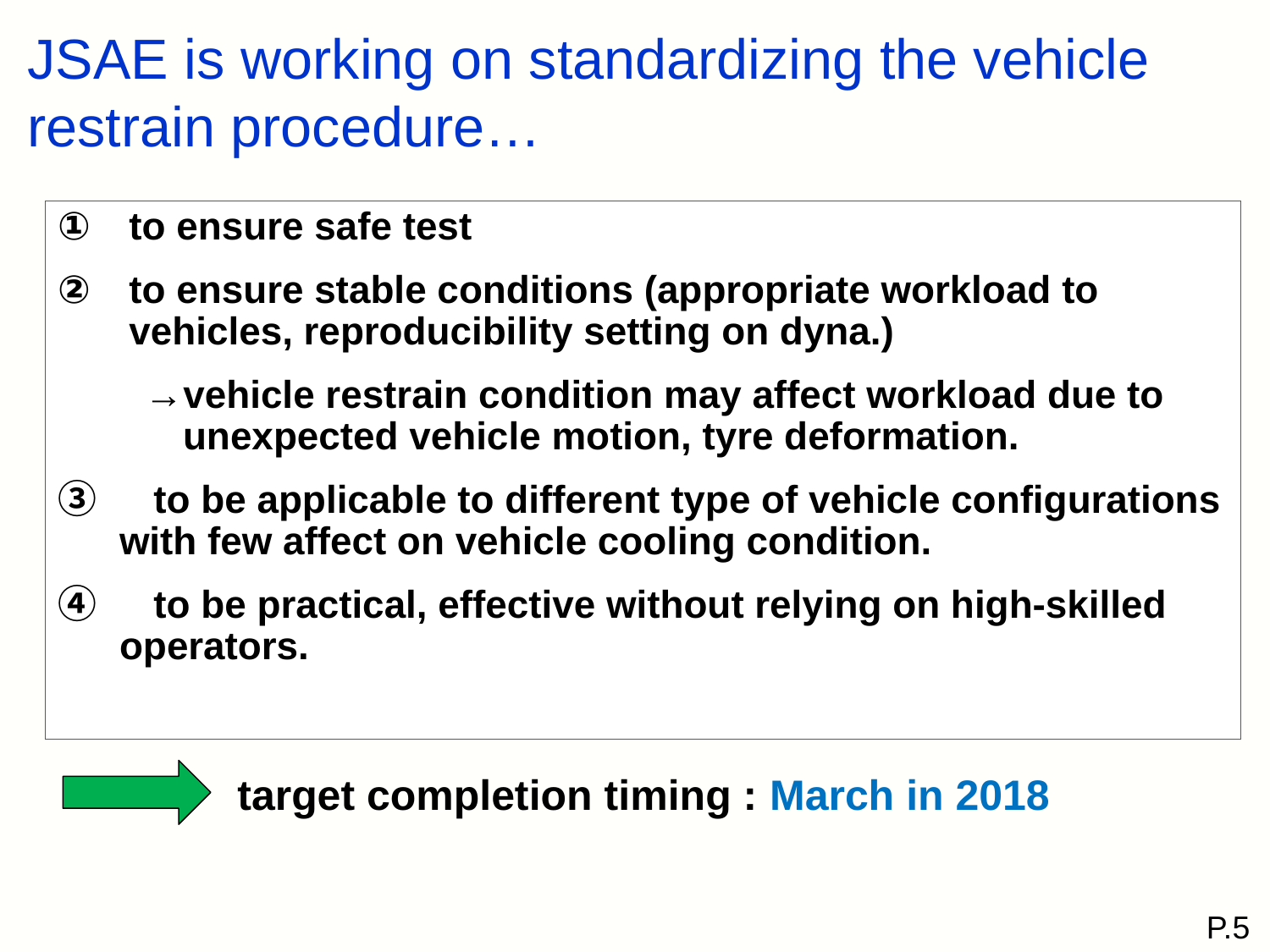

JSAE is working on standardizing the vehicle restrain procedure…
to ensure safe test
to ensure stable conditions (appropriate workload to vehicles, reproducibility setting on dyna.)
→vehicle restrain condition may affect workload due to  unexpected vehicle motion, tyre deformation.
③　to be applicable to different type of vehicle configurations with few affect on vehicle cooling condition.
④　to be practical, effective without relying on high-skilled operators.

target completion timing : March in 2018
P.5